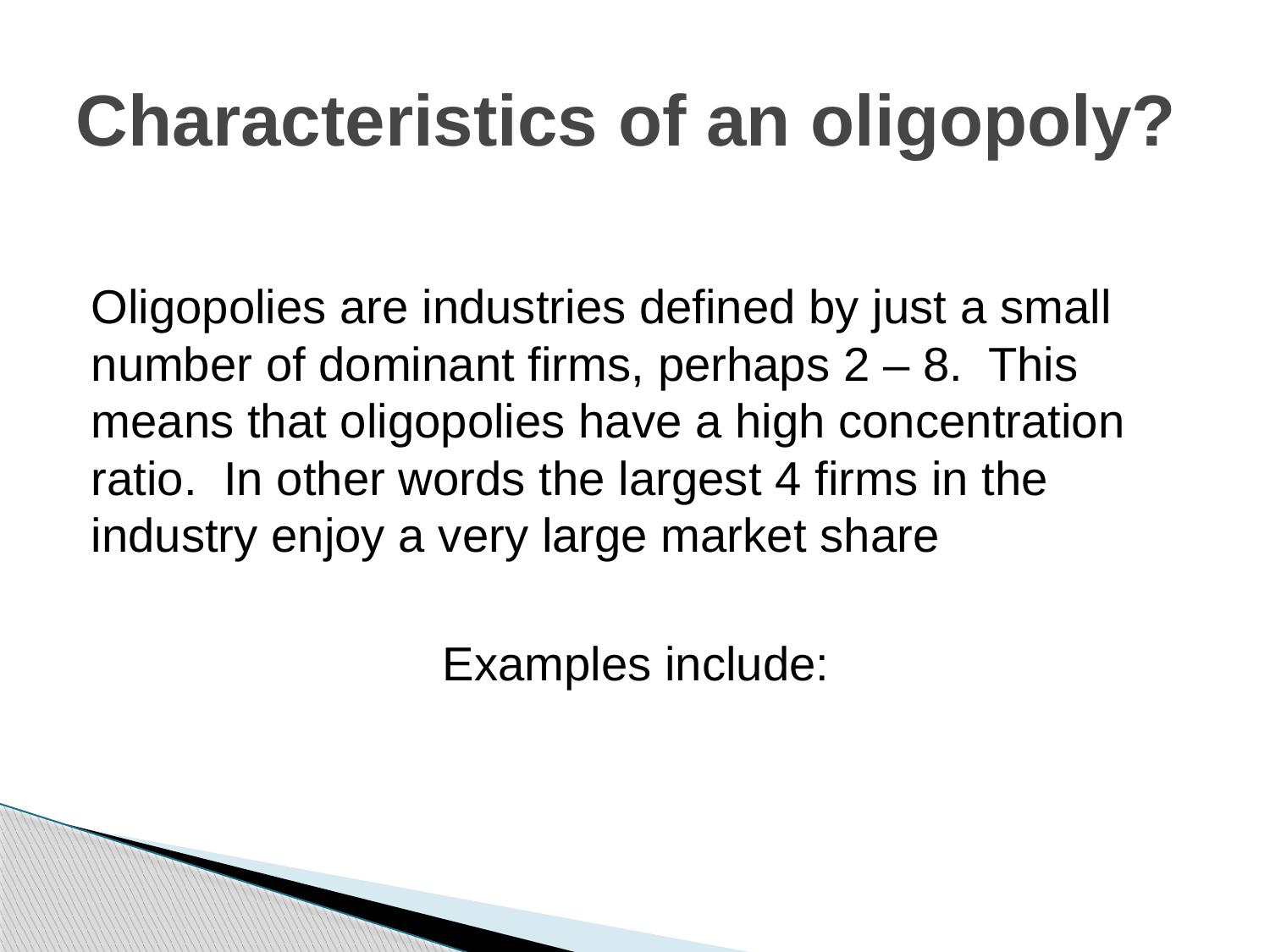

# Characteristics of an oligopoly?

Oligopolies are industries defined by just a small number of dominant firms, perhaps 2 – 8.  This means that oligopolies have a high concentration ratio.  In other words the largest 4 firms in the industry enjoy a very large market share

Examples include: